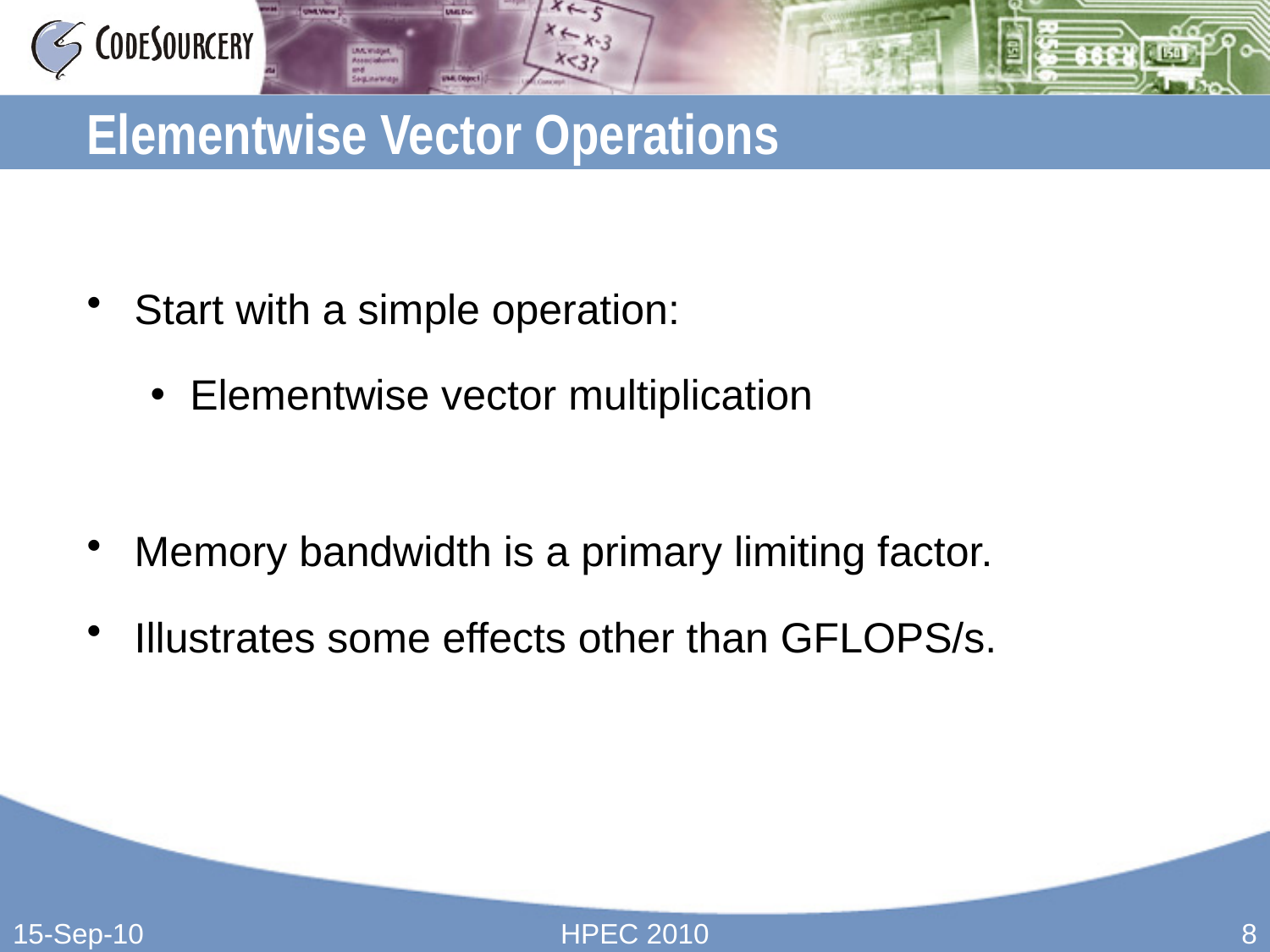

# Elementwise Vector Operations

Start with a simple operation:
Elementwise vector multiplication

Memory bandwidth is a primary limiting factor.
Illustrates some effects other than GFLOPS/s.
15-Sep-10
HPEC 2010
8